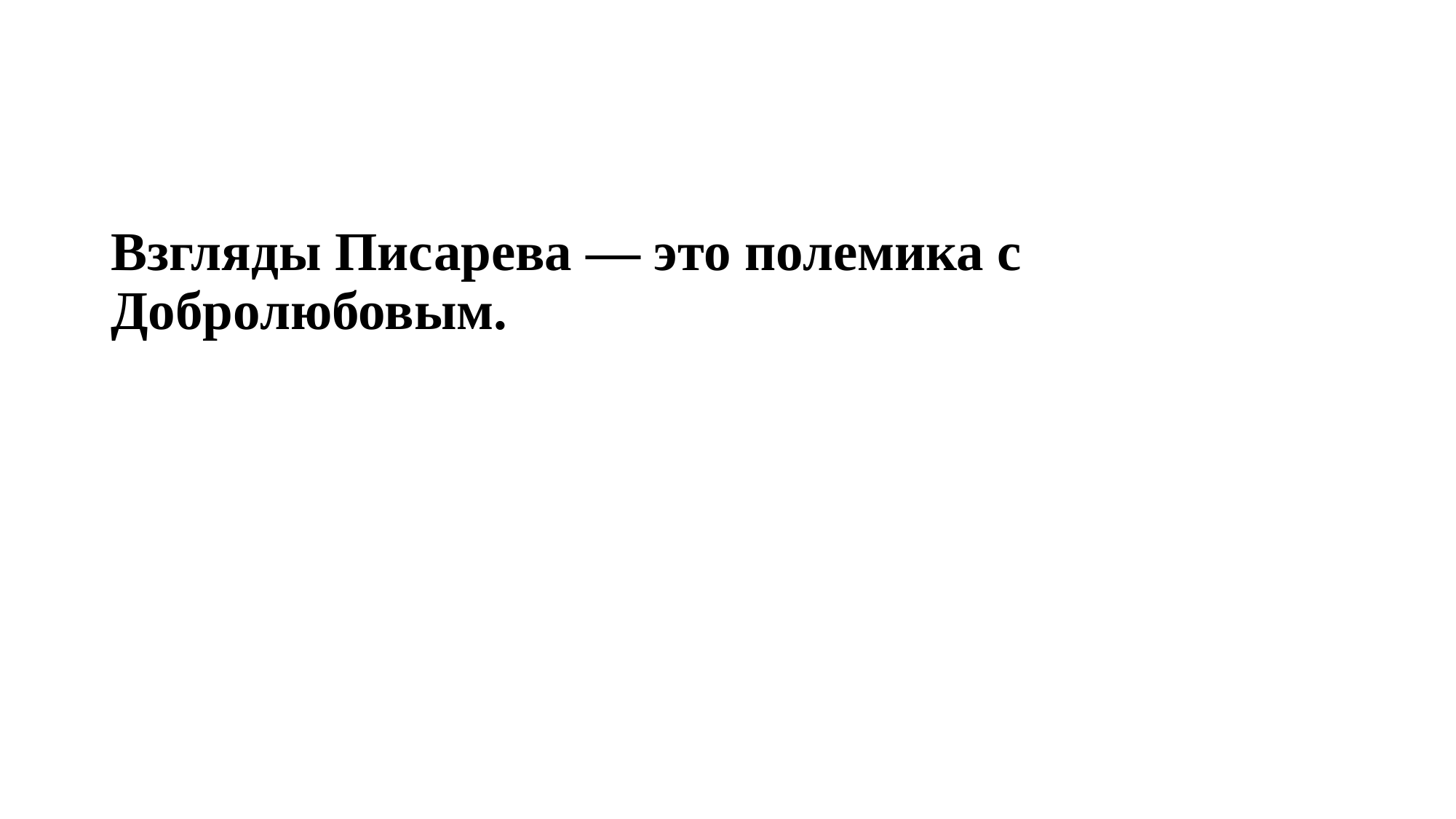

#
Взгляды Писарева — это полемика с Добролюбовым.